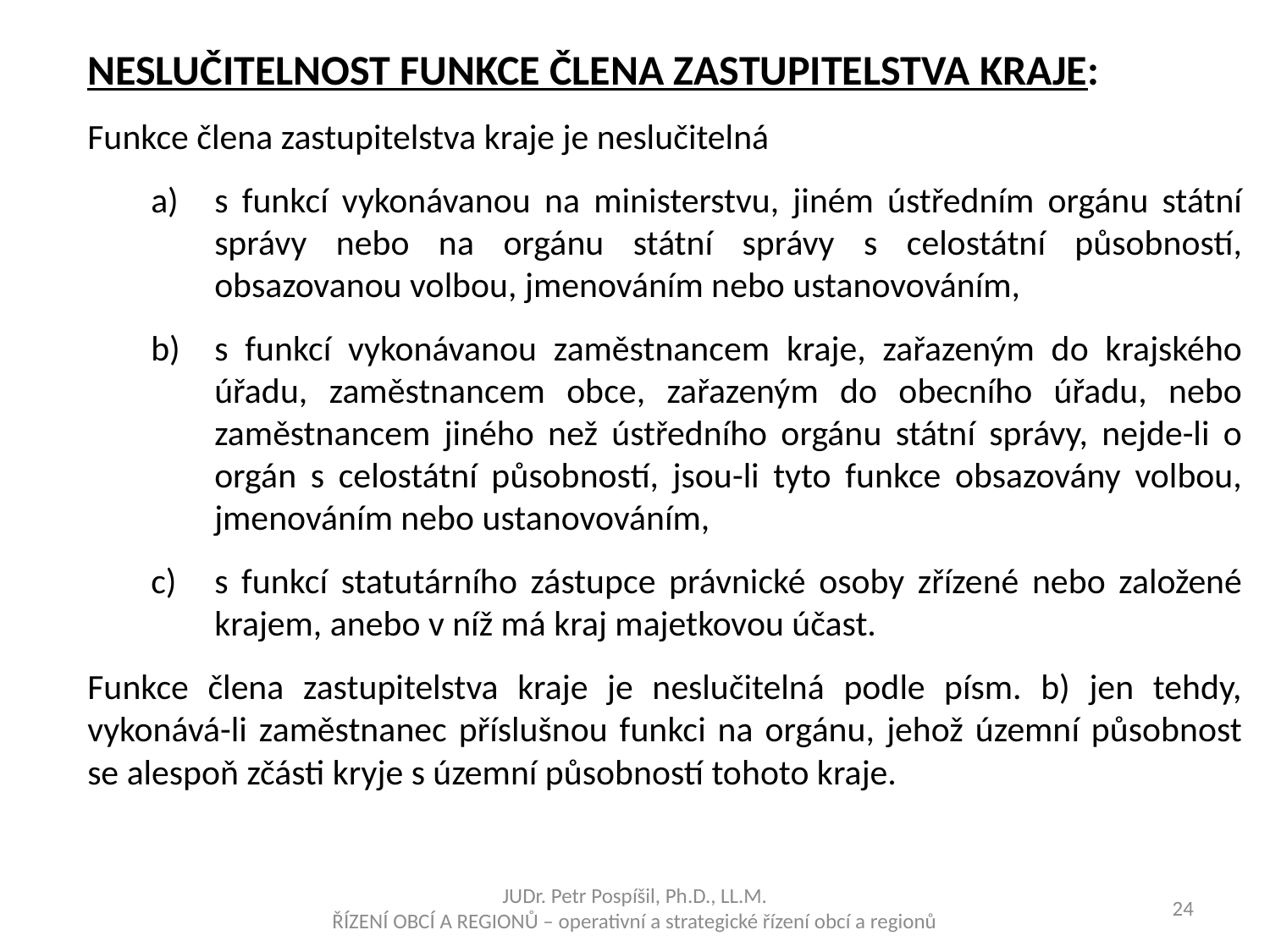

NESLUČITELNOST FUNKCE ČLENA ZASTUPITELSTVA kraje:
Funkce člena zastupitelstva kraje je neslučitelná
s funkcí vykonávanou na ministerstvu, jiném ústředním orgánu státní správy nebo na orgánu státní správy s celostátní působností, obsazovanou volbou, jmenováním nebo ustanovováním,
s funkcí vykonávanou zaměstnancem kraje, zařazeným do krajského úřadu, zaměstnancem obce, zařazeným do obecního úřadu, nebo zaměstnancem jiného než ústředního orgánu státní správy, nejde-li o orgán s celostátní působností, jsou-li tyto funkce obsazovány volbou, jmenováním nebo ustanovováním,
s funkcí statutárního zástupce právnické osoby zřízené nebo založené krajem, anebo v níž má kraj majetkovou účast.
Funkce člena zastupitelstva kraje je neslučitelná podle písm. b) jen tehdy, vykonává-li zaměstnanec příslušnou funkci na orgánu, jehož územní působnost se alespoň zčásti kryje s územní působností tohoto kraje.
JUDr. Petr Pospíšil, Ph.D., LL.M.
ŘÍZENÍ OBCÍ A REGIONŮ – operativní a strategické řízení obcí a regionů
24